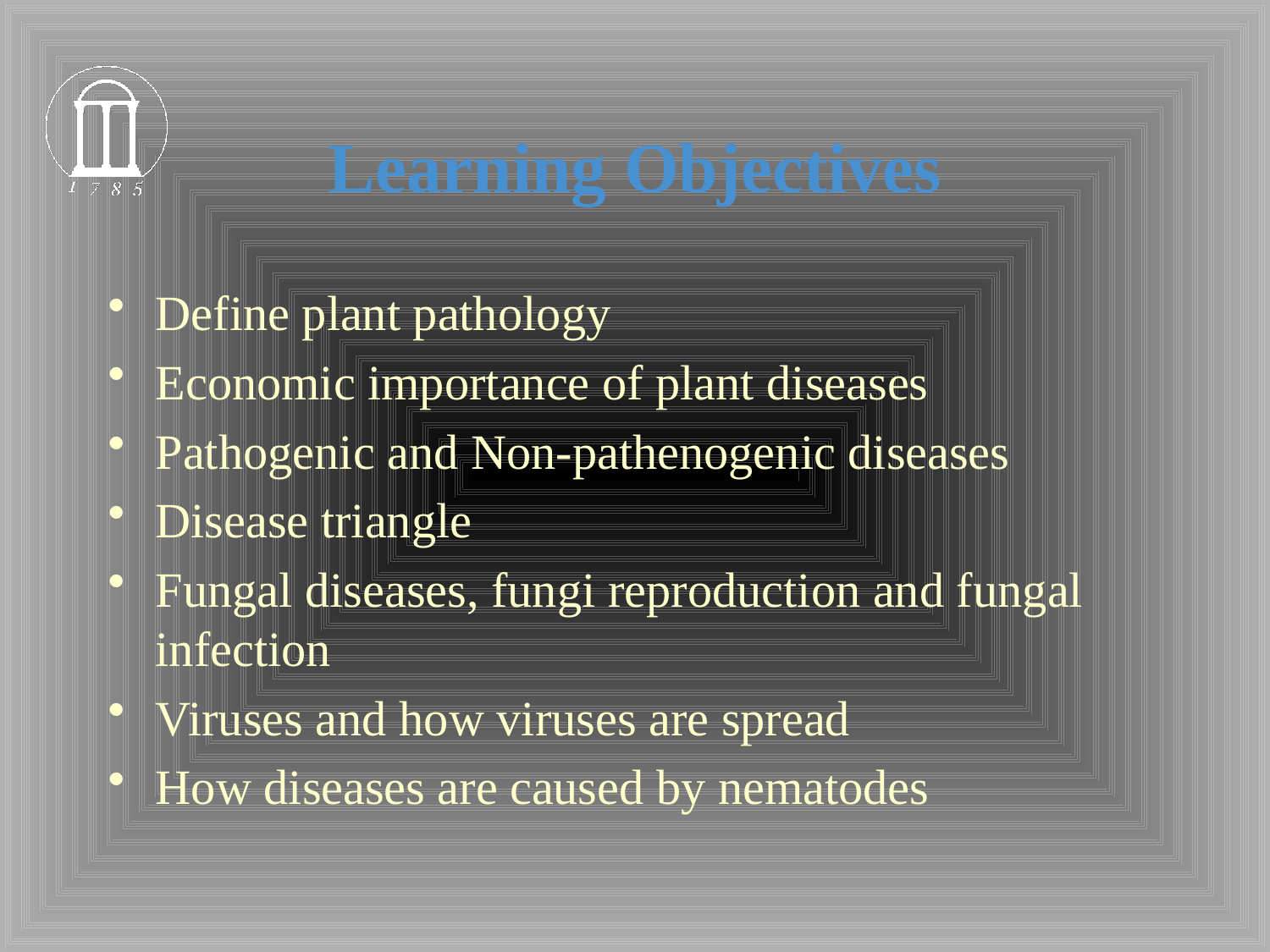

# Learning Objectives
Define plant pathology
Economic importance of plant diseases
Pathogenic and Non-pathenogenic diseases
Disease triangle
Fungal diseases, fungi reproduction and fungal infection
Viruses and how viruses are spread
How diseases are caused by nematodes